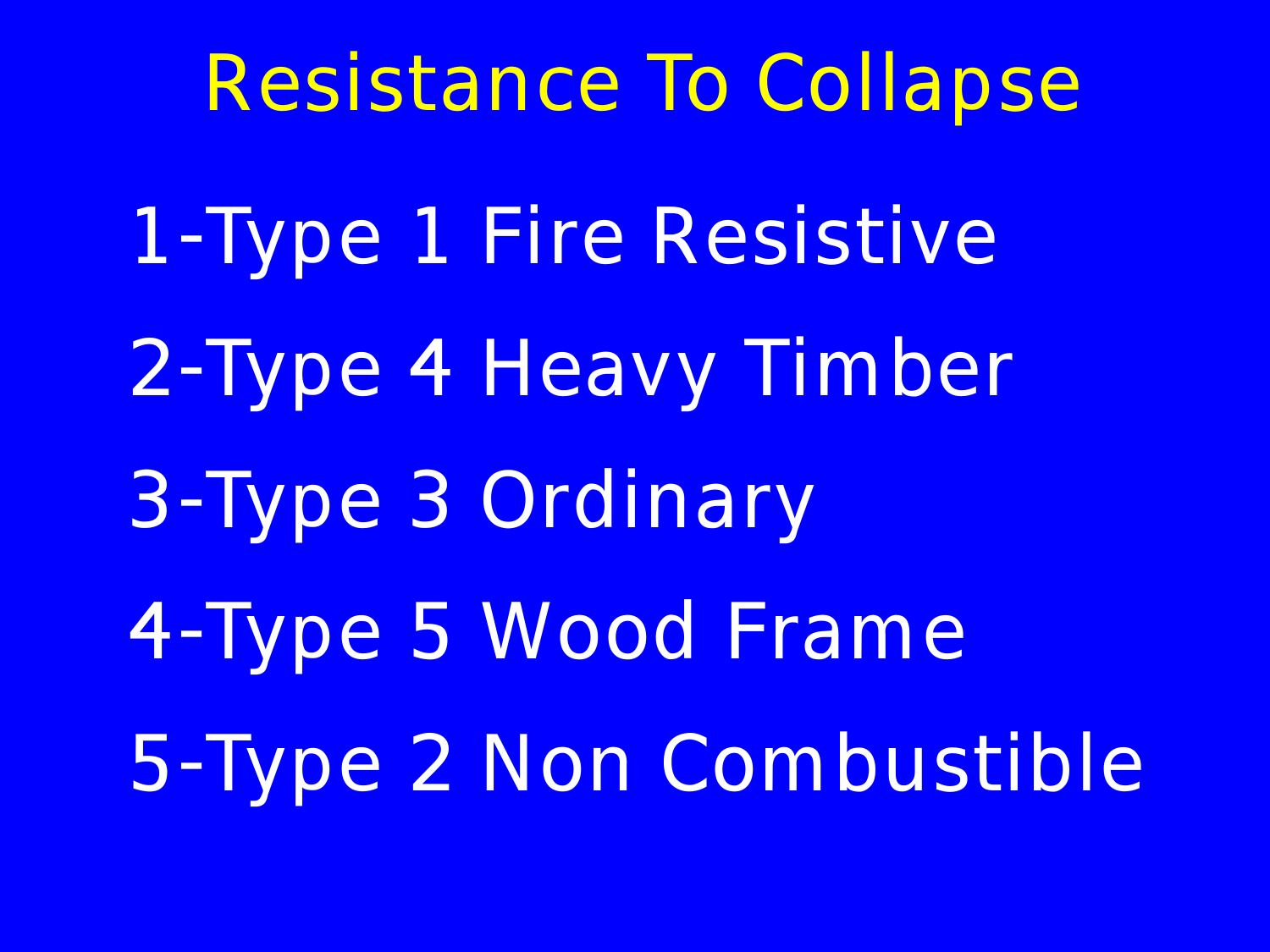

Resistance To Collapse
1-Type 1 Fire Resistive
2-Type 4 Heavy Timber
3-Type 3 Ordinary
4-Type 5 Wood Frame
5-Type 2 Non Combustible